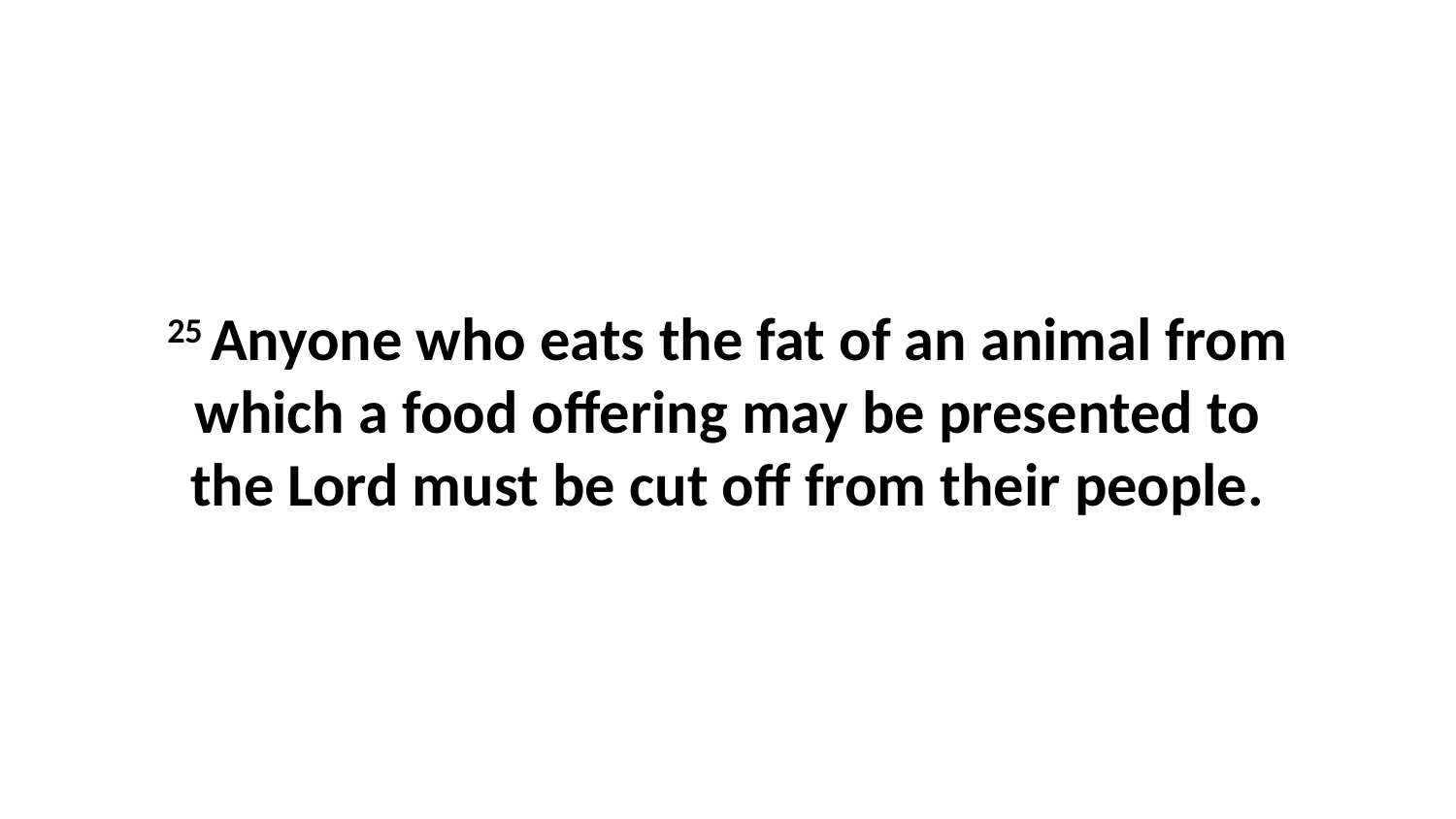

25 Anyone who eats the fat of an animal from which a food offering may be presented to the Lord must be cut off from their people.